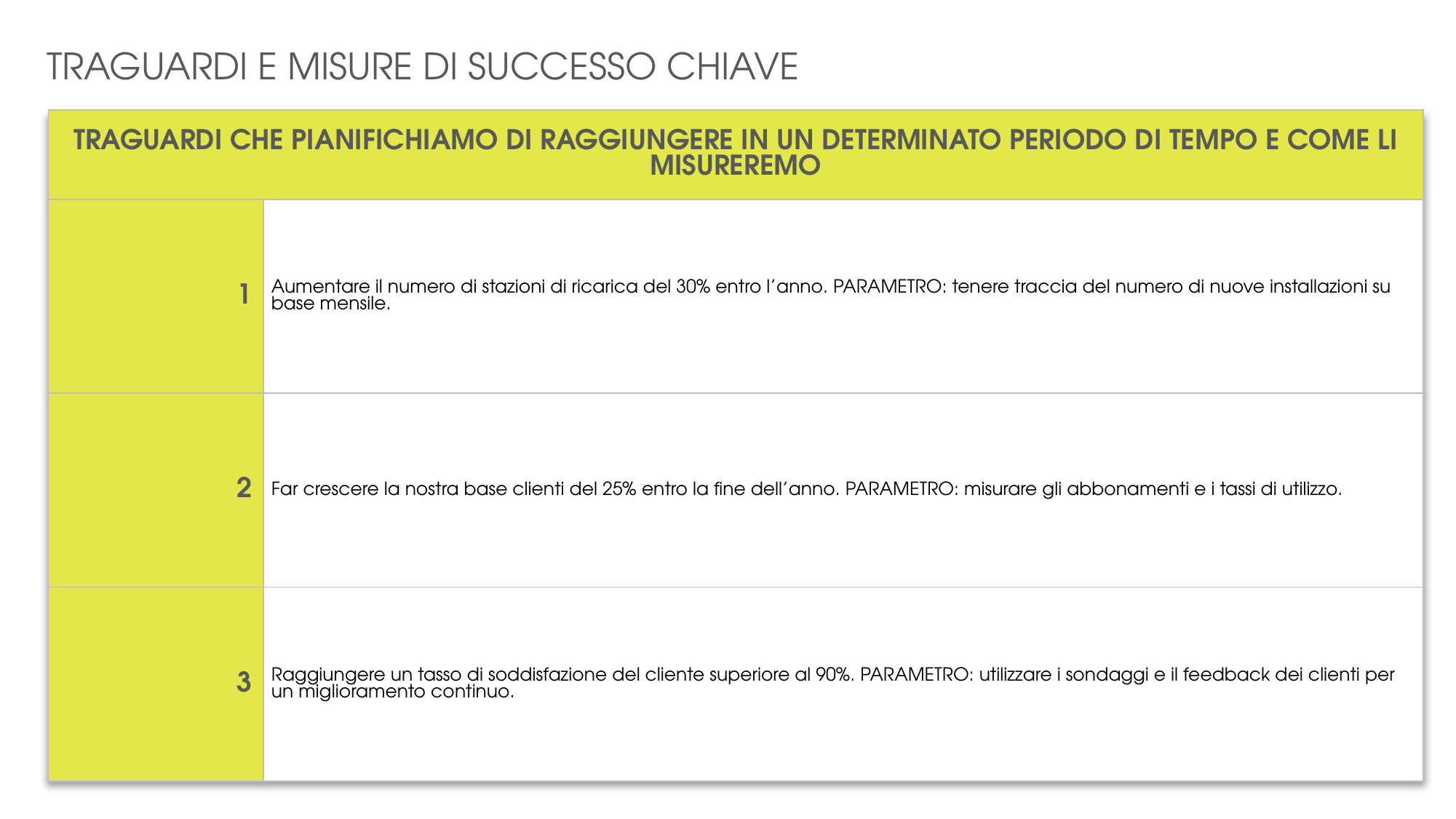

NO
NO
NO
NO
NO
NO
NO
NO
NO
NO
NO
NO
NO
NO
NO
NO
NO
NO
NO
NO
NO
NO
NO
NO
NO
NO
NO
NO
NO
NO
NO
NO
NO
NO
NO
NO
NO
NO
NO
NO
NO
NO
NO
NO
NO
NO
NO
NO
NO
NO
NO
NO
NO
NO
NO
NO
NO
NO
NO
NO
NO
NO
NO
NO
NO
NO
NO
NO
NO
NO
NO
NO
NO
NO
NO
NO
NO
NO
NO
NO
NO
NO
NO
NO
NO
NO
NO
NO
NO
NO
NO
NO
NO
NO
NO
NO
NO
NO
NO
NO
NO
NO
NO
NO
NO
NO
NO
NO
NO
NO
NO
NO
NO
NO
UNKNOWN
NO
YES
UNKNOWN
NO
YES
NO
YES
UNKNOWN
NO
NO
NO
NO
NO
NO
NO
NO
NO
NO
NO
NO
NO
NO
NO
NO
NO
NO
NO
NO
NO
NO
NO
NO
NO
NO
NO
NO
NO
NO
NO
NO
NO
NO
NO
NO
NO
NO
NO
NO
NO
NO
NO
NO
NO
NO
NO
NO
NO
NO
NO
NO
NO
NO
NO
NO
NO
NO
NO
NO
NO
NO
NO
NO
NO
NO
NO
NO
NO
NO
NO
NO
NO
NO
NO
NO
UNKNOWN
NO
YES
UNKNOWN
NO
YES
NO
YES
UNKNOWN
NO
NO
NO
NO
NO
NO
NO
NO
NO
NO
NO
NO
NO
NO
NO
NO
NO
NO
NO
NO
NO
NO
NO
NO
NO
NO
NO
NO
NO
NO
NO
NO
NO
NO
NO
NO
NO
NO
NO
NO
NO
NO
NO
NO
NO
NO
NO
NO
NO
NO
NO
NO
UNKNOWN
NO
YES
UNKNOWN
NO
YES
NO
YES
UNKNOWN
NO
NO
NO
NO
NO
NO
NO
NO
NO
NO
NO
NO
NO
NO
NO
NO
NO
NO
NO
NO
NO
NO
NO
NO
NO
NO
NO
NO
NO
NO
NO
NO
NO
NO
NO
NO
NO
NO
NO
NO
NO
NO
NO
NO
NO
NO
NO
NO
NO
NO
NO
NO
NO
NO
NO
NO
NO
NO
NO
NO
NO
NO
NO
NO
NO
NO
NO
NO
NO
NO
NO
NO
NO
NO
NO
NO
NO
NO
NO
NO
NO
NO
NO
NO
NO
NO
NO
NO
NO
NO
NO
NO
NO
NO
NO
NO
NO
NO
NO
NO
NO
NO
NO
NO
NO
NO
NO
NO
NO
NO
NO
NO
NO
NO
NO
NO
NO
NO
NO
NO
NO
NO
NO
NO
NO
NO
NO
NO
NO
NO
NO
NO
NO
NO
NO
NO
NO
NO
NO
NO
NO
NO
NO
NO
NO
NO
NO
NO
NO
NO
NO
NO
NO
NO
NO
NO
NO
NO
NO
NO
NO
NO
NO
NO
NO
NO
UNKNOWN
UNKNOWN
UNKNOWN
UNKNOWN
NO
YES
UNKNOWN
NO
YES
NO
YES
UNKNOWN
NO
NO
NO
NO
NO
NO
NO
NO
NO
NO
NO
NO
NO
NO
NO
NO
NO
NO
NO
NO
NO
NO
NO
NO
NO
NO
NO
NO
NO
NO
NO
NO
NO
NO
NO
NO
NO
NO
NO
NO
NO
NO
NO
NO
NO
NO
NO
NO
NO
NO
NO
NO
NO
NO
NO
NO
NO
NO
NO
NO
NO
NO
NO
NO
NO
NO
NO
NO
NO
NO
NO
NO
NO
NO
NO
NO
NO
NO
NO
NO
NO
NO
NO
NO
NO
NO
NO
NO
UNKNOWN
NO
YES
UNKNOWN
NO
YES
NO
YES
UNKNOWN
NO
NO
NO
NO
NO
NO
NO
NO
NO
NO
NO
NO
NO
NO
NO
NO
NO
NO
NO
NO
NO
NO
NO
NO
NO
NO
NO
NO
NO
NO
NO
NO
NO
NO
NO
NO
NO
NO
NO
NO
NO
NO
NO
NO
NO
NO
NO
NO
NO
NO
NO
NO
NO
NO
NO
NO
NO
NO
NO
NO
NO
NO
NO
NO
NO
NO
NO
NO
NO
NO
NO
NO
NO
NO
NO
NO
NO
NO
NO
NO
NO
NO
NO
NO
NO
NO
NO
NO
NO
NO
NO
NO
NO
NO
NO
NO
NO
NO
NO
NO
NO
NO
NO
NO
NO
NO
NO
NO
NO
NO
NO
NO
NO
NO
NO
NO
NO
NO
NO
NO
NO
NO
NO
NO
NO
NO
NO
NO
NO
NO
NO
NO
NO
NO
NO
NO
NO
NO
NO
NO
NO
NO
UNKNOWN
UNKNOWN
UNKNOWN
NO
YES
UNKNOWN
NO
YES
NO
YES
UNKNOWN
NO
NO
NO
NO
NO
NO
NO
NO
NO
NO
NO
NO
NO
NO
NO
NO
NO
NO
NO
NO
NO
NO
NO
NO
NO
NO
NO
NO
NO
NO
NO
NO
NO
NO
NO
NO
NO
NO
NO
NO
NO
NO
NO
NO
NO
NO
NO
NO
NO
NO
NO
NO
UNKNOWN
NO
YES
UNKNOWN
NO
YES
NO
YES
UNKNOWN
NO
NO
NO
NO
NO
NO
NO
NO
NO
NO
NO
NO
NO
NO
NO
NO
NO
NO
NO
NO
NO
NO
NO
NO
NO
NO
NO
NO
NO
NO
NO
NO
NO
NO
NO
NO
NO
NO
NO
NO
NO
NO
NO
NO
NO
NO
NO
NO
NO
NO
NO
NO
NO
NO
NO
NO
NO
NO
NO
NO
NO
NO
NO
NO
NO
NO
NO
NO
NO
NO
NO
NO
NO
NO
NO
NO
NO
NO
NO
NO
NO
NO
NO
NO
NO
NO
NO
NO
UNKNOWN
NO
YES
UNKNOWN
NO
YES
NO
YES
UNKNOWN
NO
NO
NO
NO
NO
NO
NO
NO
NO
NO
NO
NO
NO
NO
NO
NO
NO
NO
NO
NO
NO
NO
NO
NO
NO
NO
NO
NO
NO
NO
NO
NO
NO
NO
NO
NO
NO
NO
NO
NO
NO
NO
NO
NO
NO
NO
NO
NO
NO
NO
NO
NO
NO
NO
NO
NO
NO
NO
NO
NO
NO
NO
NO
NO
NO
NO
NO
NO
NO
NO
NO
NO
NO
NO
NO
NO
NO
NO
NO
NO
NO
NO
NO
NO
NO
NO
NO
NO
NO
NO
NO
NO
NO
NO
NO
NO
NO
NO
NO
NO
NO
NO
NO
NO
NO
NO
NO
NO
NO
NO
NO
NO
NO
NO
NO
NO
NO
NO
NO
NO
NO
NO
NO
NO
NO
NO
NO
NO
NO
NO
NO
NO
NO
NO
NO
NO
NO
NO
NO
NO
NO
NO
UNKNOWN
UNKNOWN
UNKNOWN
UNKNOWN
NO
YES
UNKNOWN
NO
YES
NO
YES
UNKNOWN
NO
NO
NO
NO
NO
NO
NO
NO
NO
NO
NO
NO
NO
NO
NO
NO
NO
NO
NO
NO
NO
NO
NO
NO
NO
NO
NO
NO
NO
NO
NO
NO
NO
NO
NO
NO
NO
NO
NO
NO
NO
NO
NO
NO
NO
NO
NO
NO
NO
NO
NO
NO
UNKNOWN
NO
YES
UNKNOWN
NO
YES
NO
YES
UNKNOWN
NO
NO
NO
NO
NO
NO
NO
NO
NO
NO
NO
NO
NO
NO
NO
NO
NO
NO
NO
NO
NO
NO
NO
NO
NO
NO
NO
NO
NO
NO
NO
NO
NO
NO
NO
NO
NO
NO
NO
NO
NO
NO
NO
NO
NO
NO
NO
NO
NO
NO
NO
NO
UNKNOWN
NO
YES
UNKNOWN
NO
YES
NO
YES
UNKNOWN
NO
NO
NO
NO
NO
NO
NO
NO
NO
NO
NO
NO
NO
NO
NO
NO
NO
NO
NO
NO
NO
NO
NO
NO
NO
NO
NO
NO
NO
NO
NO
NO
NO
NO
NO
NO
NO
NO
NO
NO
NO
NO
NO
NO
NO
NO
NO
NO
NO
NO
NO
NO
NO
NO
NO
NO
NO
NO
NO
NO
NO
NO
NO
NO
NO
NO
NO
NO
NO
NO
NO
NO
NO
NO
NO
NO
NO
NO
NO
NO
NO
NO
NO
NO
NO
NO
NO
NO
UNKNOWN
NO
YES
UNKNOWN
NO
YES
NO
YES
UNKNOWN
NO
NO
NO
NO
NO
NO
NO
NO
NO
NO
NO
NO
NO
NO
NO
NO
NO
NO
NO
NO
NO
NO
NO
NO
NO
NO
NO
NO
NO
NO
NO
NO
NO
NO
NO
NO
NO
NO
NO
NO
NO
NO
NO
NO
NO
NO
NO
NO
NO
NO
NO
NO
NO
NO
NO
NO
NO
NO
NO
NO
NO
NO
NO
NO
NO
NO
NO
NO
NO
NO
NO
NO
NO
NO
NO
NO
NO
NO
NO
NO
NO
NO
NO
NO
NO
NO
NO
NO
NO
NO
NO
NO
NO
NO
NO
NO
NO
NO
NO
NO
NO
NO
NO
NO
NO
NO
NO
NO
NO
NO
NO
NO
NO
NO
NO
NO
NO
NO
NO
NO
NO
NO
NO
NO
NO
NO
NO
NO
NO
NO
NO
NO
NO
NO
NO
NO
NO
NO
NO
NO
NO
NO
UNKNOWN
UNKNOWN
UNKNOWN
UNKNOWN
UNKNOWN
NO
YES
UNKNOWN
NO
YES
NO
YES
UNKNOWN
NO
NO
NO
NO
NO
NO
NO
NO
NO
NO
NO
NO
NO
NO
NO
NO
NO
NO
NO
NO
NO
NO
NO
NO
NO
NO
NO
NO
NO
NO
NO
NO
NO
NO
NO
NO
NO
NO
NO
NO
NO
NO
NO
NO
NO
NO
NO
NO
NO
NO
NO
NO
UNKNOWN
NO
YES
UNKNOWN
NO
YES
NO
YES
UNKNOWN
NO
NO
NO
NO
NO
NO
NO
NO
NO
NO
NO
NO
NO
NO
NO
NO
NO
NO
NO
NO
NO
NO
NO
NO
NO
NO
NO
NO
NO
NO
NO
NO
NO
NO
NO
NO
NO
NO
NO
NO
NO
NO
NO
NO
NO
NO
NO
NO
NO
NO
NO
NO
UNKNOWN
UNKNOWN
NO
NO
NO
NO
NO
NO
NO
NO
NO
NO
NO
NO
NO
NO
NO
NO
NO
NO
TRAGUARDI E MISURE DI SUCCESSO CHIAVE
| TRAGUARDI CHE PIANIFICHIAMO DI RAGGIUNGERE IN UN DETERMINATO PERIODO DI TEMPO E COME LI MISUREREMO |  |
| --- | --- |
| 1 | Aumentare il numero di stazioni di ricarica del 30% entro l’anno. PARAMETRO: tenere traccia del numero di nuove installazioni su base mensile. |
| 2 | Far crescere la nostra base clienti del 25% entro la fine dell’anno. PARAMETRO: misurare gli abbonamenti e i tassi di utilizzo. |
| 3 | Raggiungere un tasso di soddisfazione del cliente superiore al 90%. PARAMETRO: utilizzare i sondaggi e il feedback dei clienti per un miglioramento continuo. |